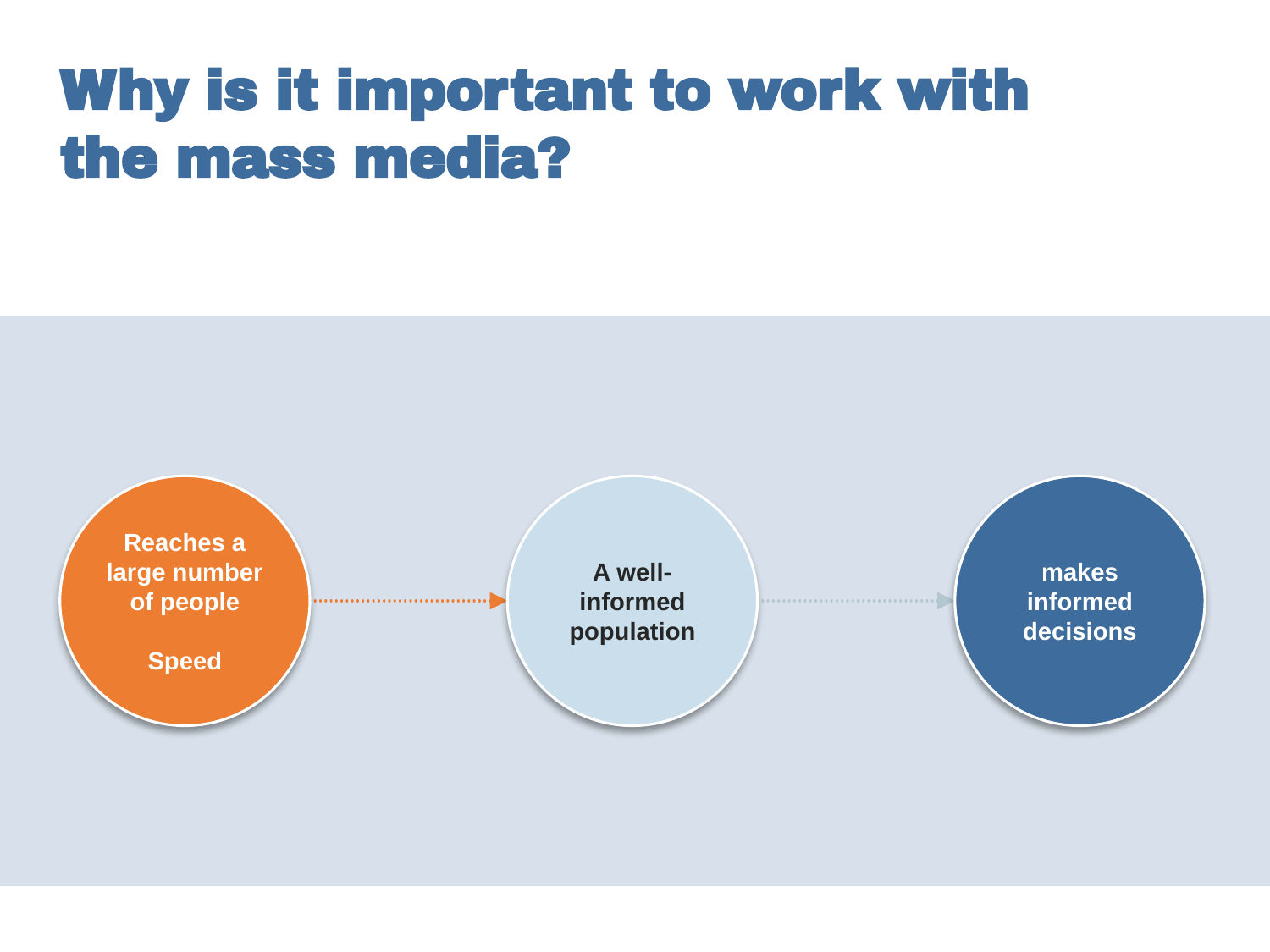

Why is it important to work with the mass media?

Reaches a large number of people

Speed
A well-informed population
makes informed decisions